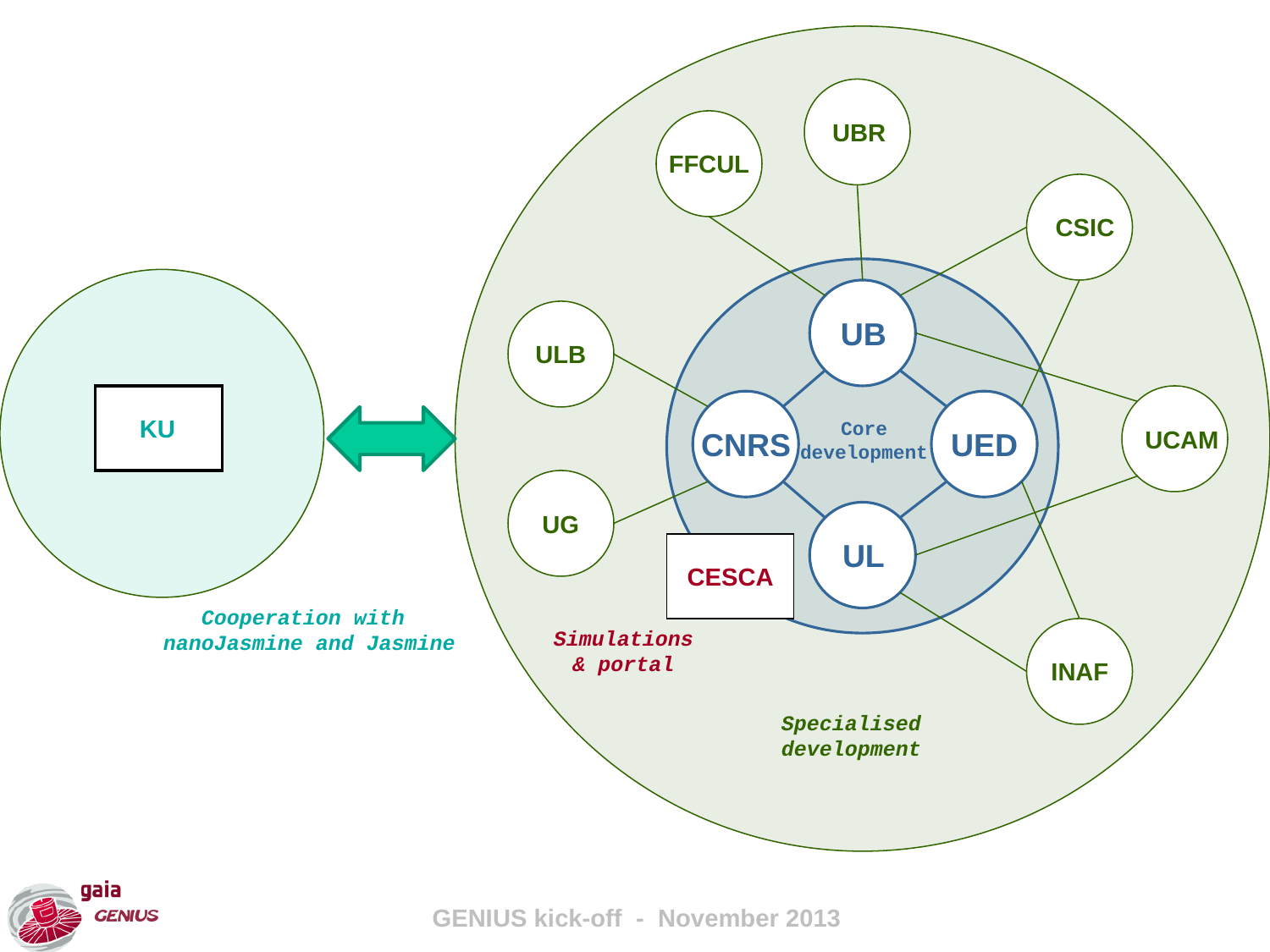

UBR

FFCUL

CSIC

UB

ULB

KU

UCAM

CNRS

UED

Core
development

UG

UL

CESCA
Cooperation with
nanoJasmine and Jasmine
Simulations
& portal

INAF
Specialised
development